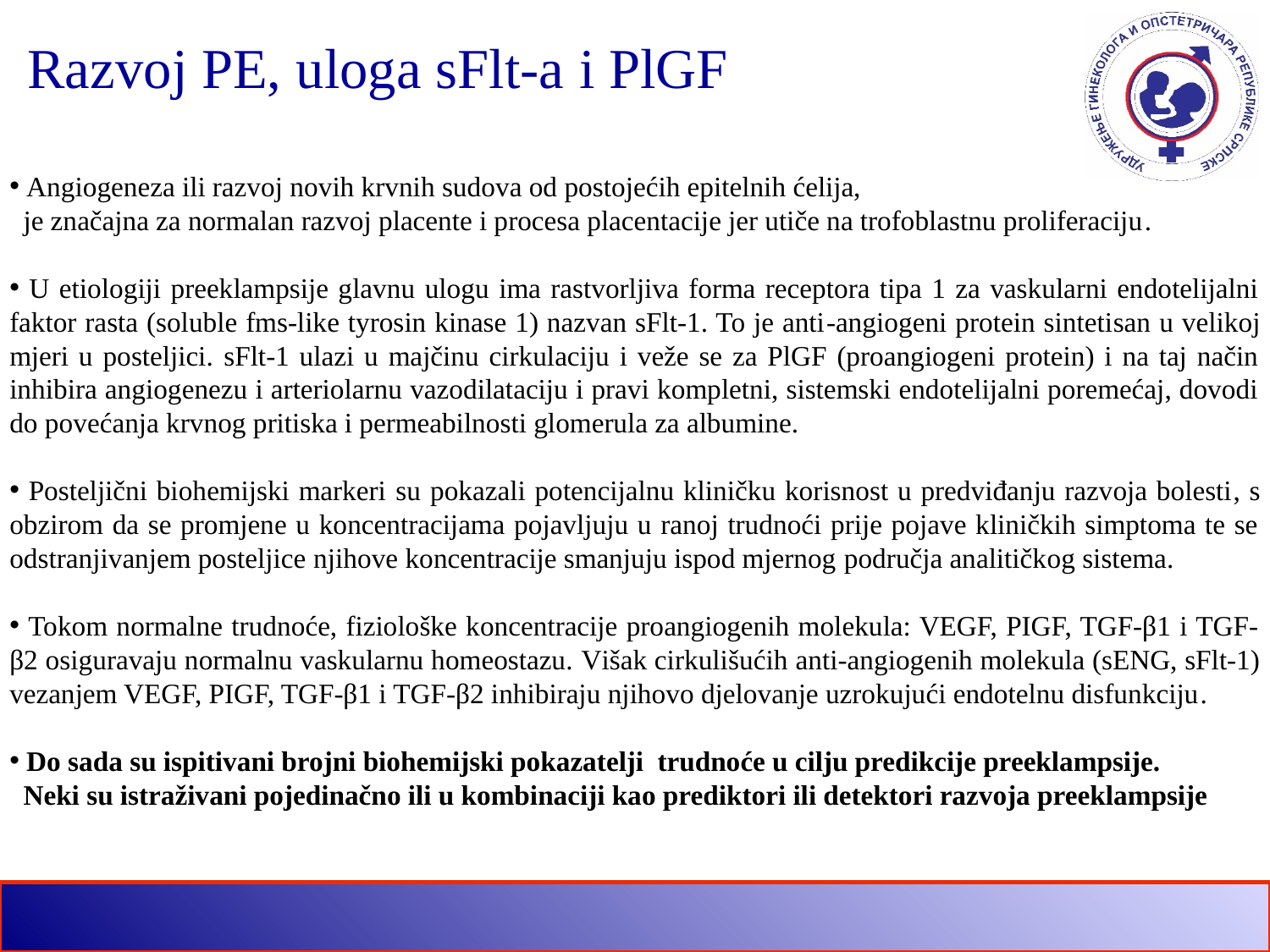

Razvoj PE, uloga sFlt-a i PlGF
 Angiogeneza ili razvoj novih krvnih sudova od postojećih epitelnih ćelija,
  je značajna za normalan razvoj placente i procesa placentacije jer utiče na trofoblastnu proliferaciju.

 U etiologiji preeklampsije glavnu ulogu ima rastvorljiva forma receptora tipa 1 za vaskularni endotelijalni faktor rasta (soluble fms-like tyrosin kinase 1) nazvan sFlt-1. To je anti-angiogeni protein sintetisan u velikoj mjeri u posteljici. sFlt-1 ulazi u majčinu cirkulaciju i veže se za PlGF (proangiogeni protein) i na taj način inhibira angiogenezu i arteriolarnu vazodilataciju i pravi kompletni, sistemski endotelijalni poremećaj, dovodi do povećanja krvnog pritiska i permeabilnosti glomerula za albumine.

 Posteljični biohemijski markeri su pokazali potencijalnu kliničku korisnost u predviđanju razvoja bolesti, s obzirom da se promjene u koncentracijama pojavljuju u ranoj trudnoći prije pojave kliničkih simptoma te se odstranjivanjem posteljice njihove koncentracije smanjuju ispod mjernog područja analitičkog sistema.

 Tokom normalne trudnoće, fiziološke koncentracije proangiogenih molekula: VEGF, PIGF, TGF-β1 i TGF-β2 osiguravaju normalnu vaskularnu homeostazu. Višak cirkulišućih anti-angiogenih molekula (sENG, sFlt-1) vezanjem VEGF, PIGF, TGF-β1 i TGF-β2 inhibiraju njihovo djelovanje uzrokujući endotelnu disfunkciju.

 Do sada su ispitivani brojni biohemijski pokazatelji  trudnoće u cilju predikcije preeklampsije.
  Neki su istraživani pojedinačno ili u kombinaciji kao prediktori ili detektori razvoja preeklampsije